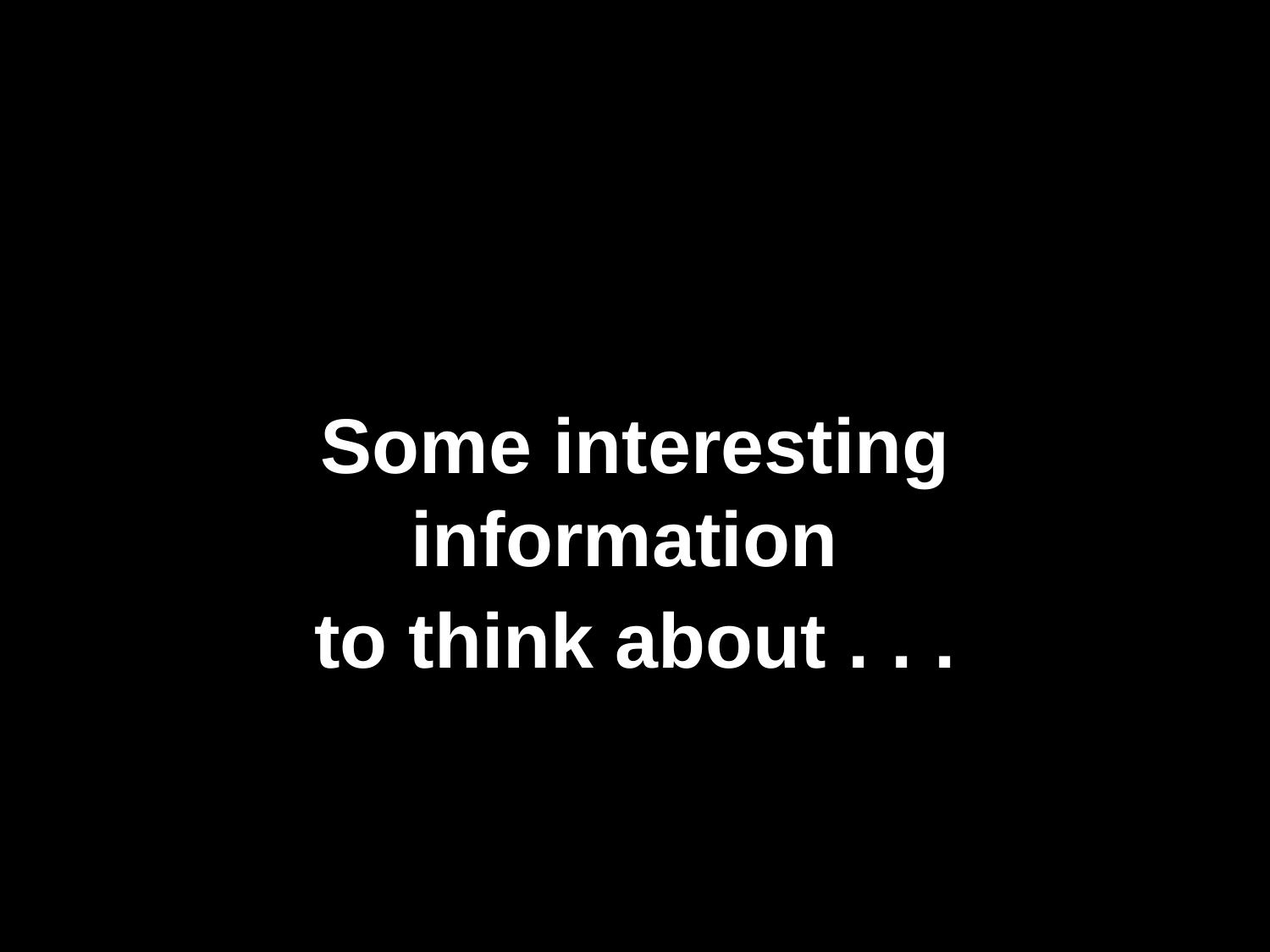

Some interesting information
to think about . . .